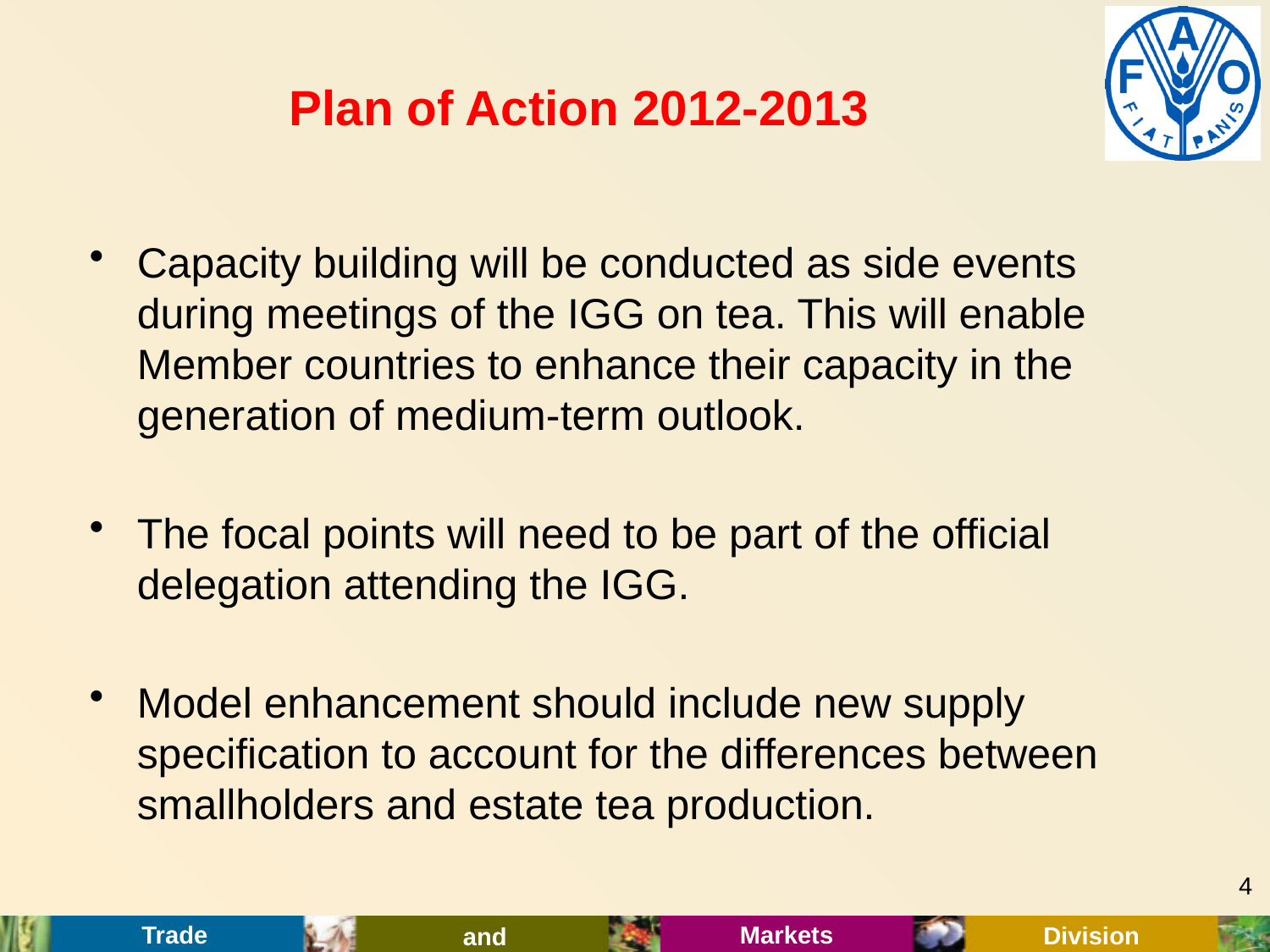

# Plan of Action 2012-2013

Capacity building will be conducted as side events during meetings of the IGG on tea. This will enable Member countries to enhance their capacity in the generation of medium-term outlook.

The focal points will need to be part of the official delegation attending the IGG.

Model enhancement should include new supply specification to account for the differences between smallholders and estate tea production.

4